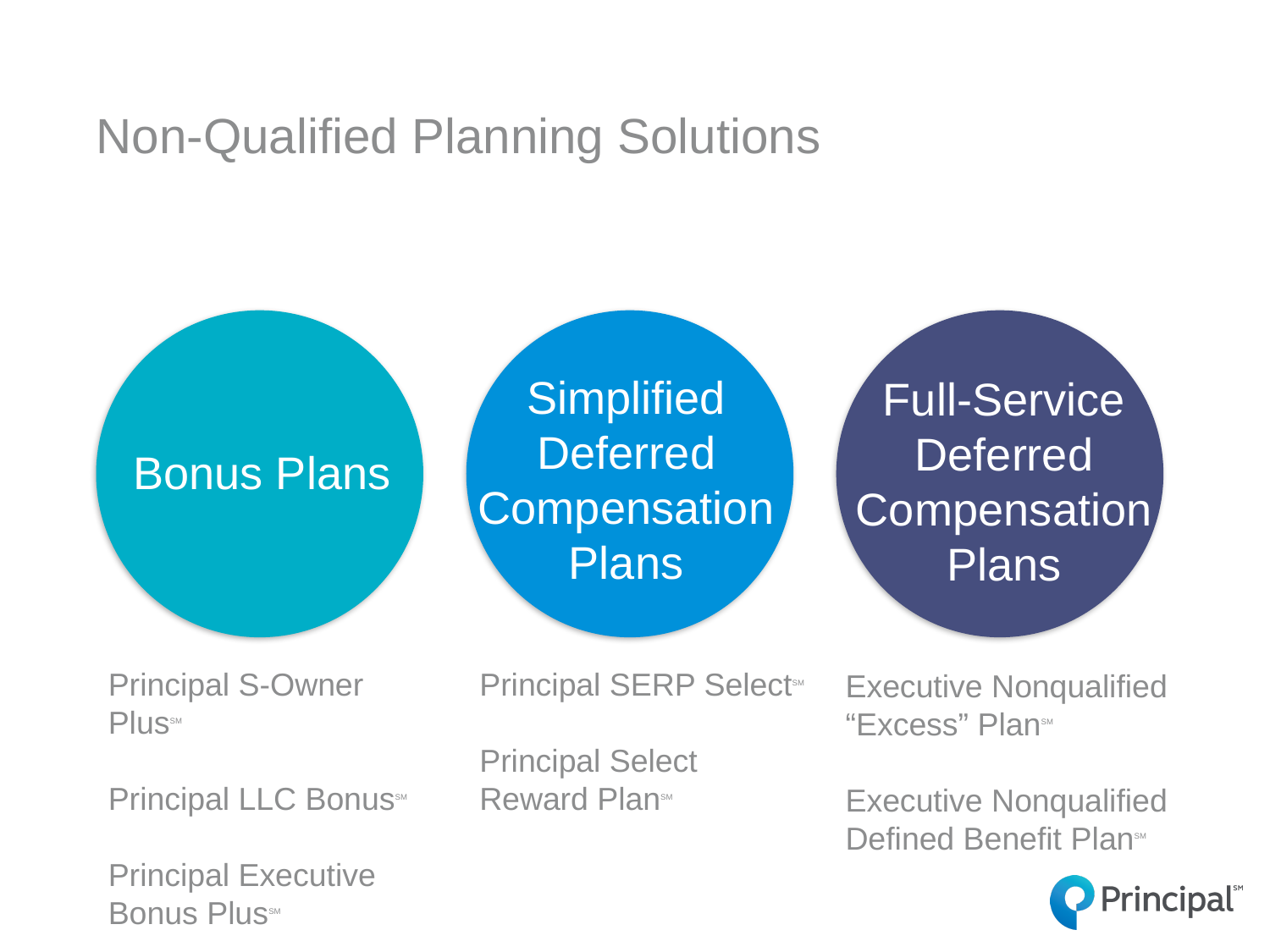

Non-Qualified Planning Solutions
Bonus Plans
Simplified Deferred Compensation Plans
Full-Service Deferred Compensation Plans
Principal S-Owner PlusSM

Principal LLC BonusSM

Principal Executive Bonus PlusSM

Principal SERP SelectSM

Principal Select Reward PlanSM

Executive Nonqualified “Excess” PlanSM

Executive Nonqualified Defined Benefit PlanSM